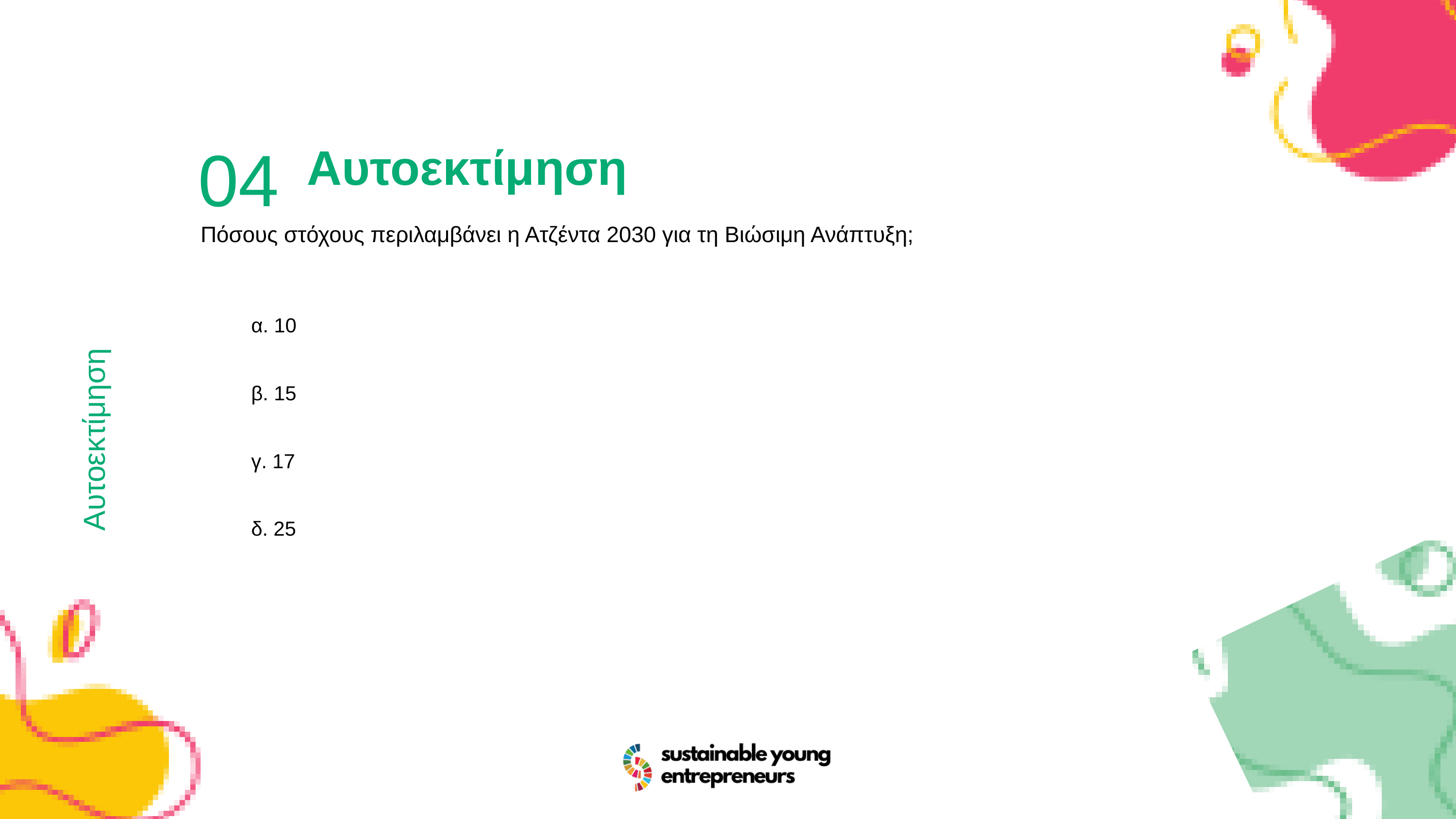

04
Αυτοεκτίμηση
Πόσους στόχους περιλαμβάνει η Ατζέντα 2030 για τη Βιώσιμη Ανάπτυξη;
α. 10

β. 15

γ. 17

δ. 25
Αυτοεκτίμηση